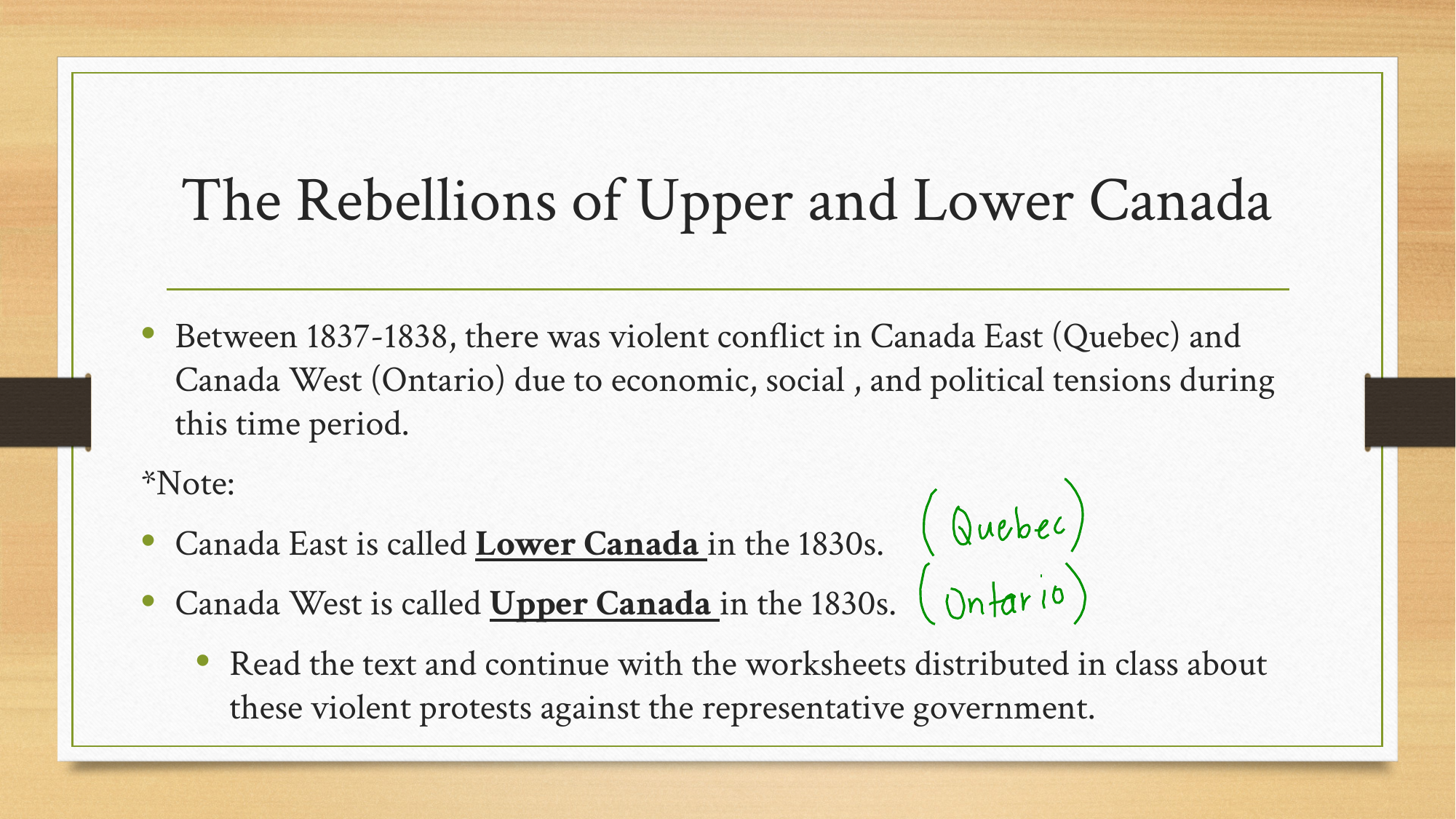

# The Rebellions of Upper and Lower Canada
Between 1837-1838, there was violent conflict in Canada East (Quebec) and Canada West (Ontario) due to economic, social , and political tensions during this time period.
*Note:
Canada East is called Lower Canada in the 1830s.
Canada West is called Upper Canada in the 1830s.
Read the text and continue with the worksheets distributed in class about these violent protests against the representative government.